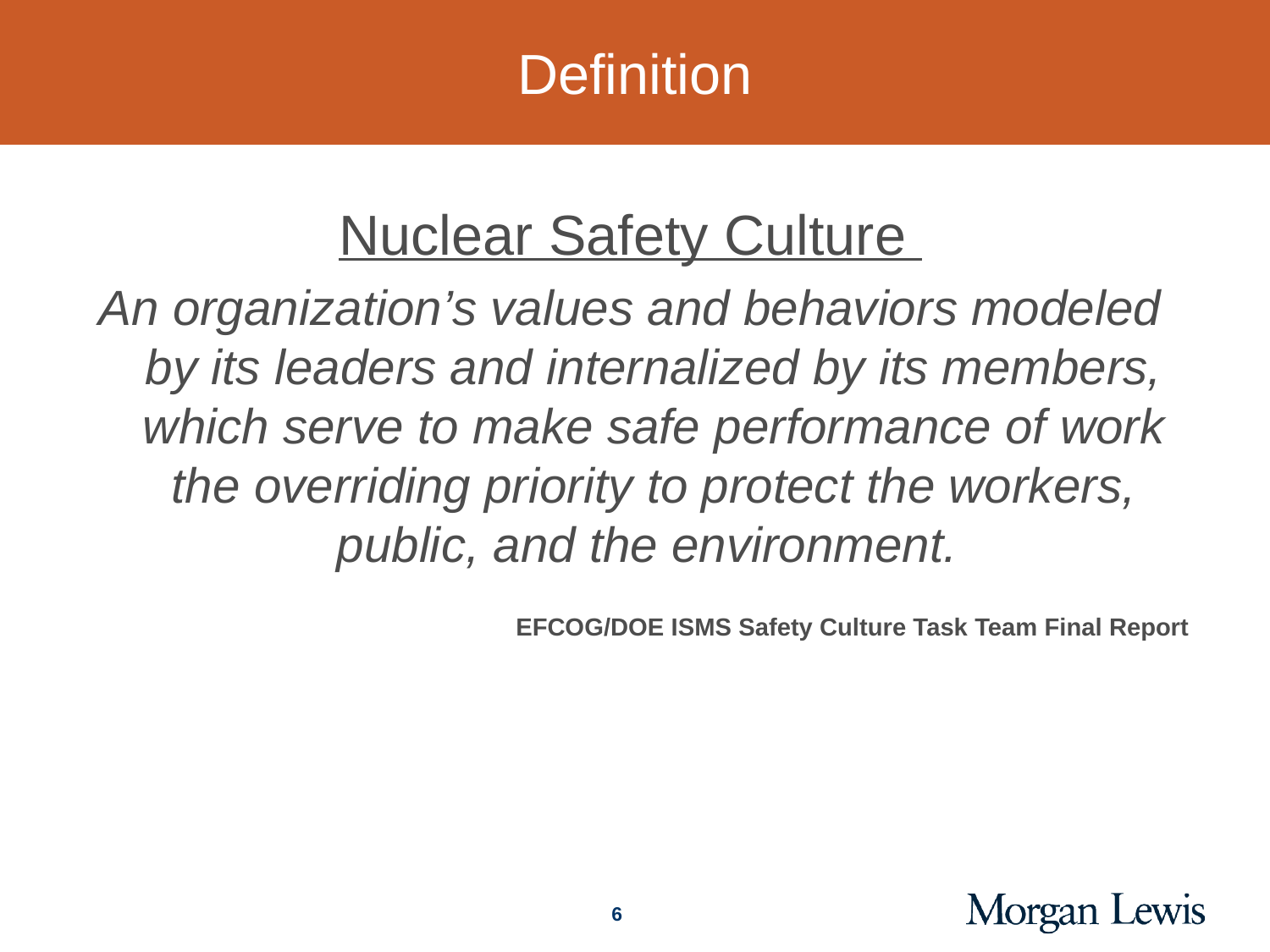

# Definition
Nuclear Safety Culture
An organization’s values and behaviors modeled by its leaders and internalized by its members, which serve to make safe performance of work the overriding priority to protect the workers, public, and the environment.

EFCOG/DOE ISMS Safety Culture Task Team Final Report
6